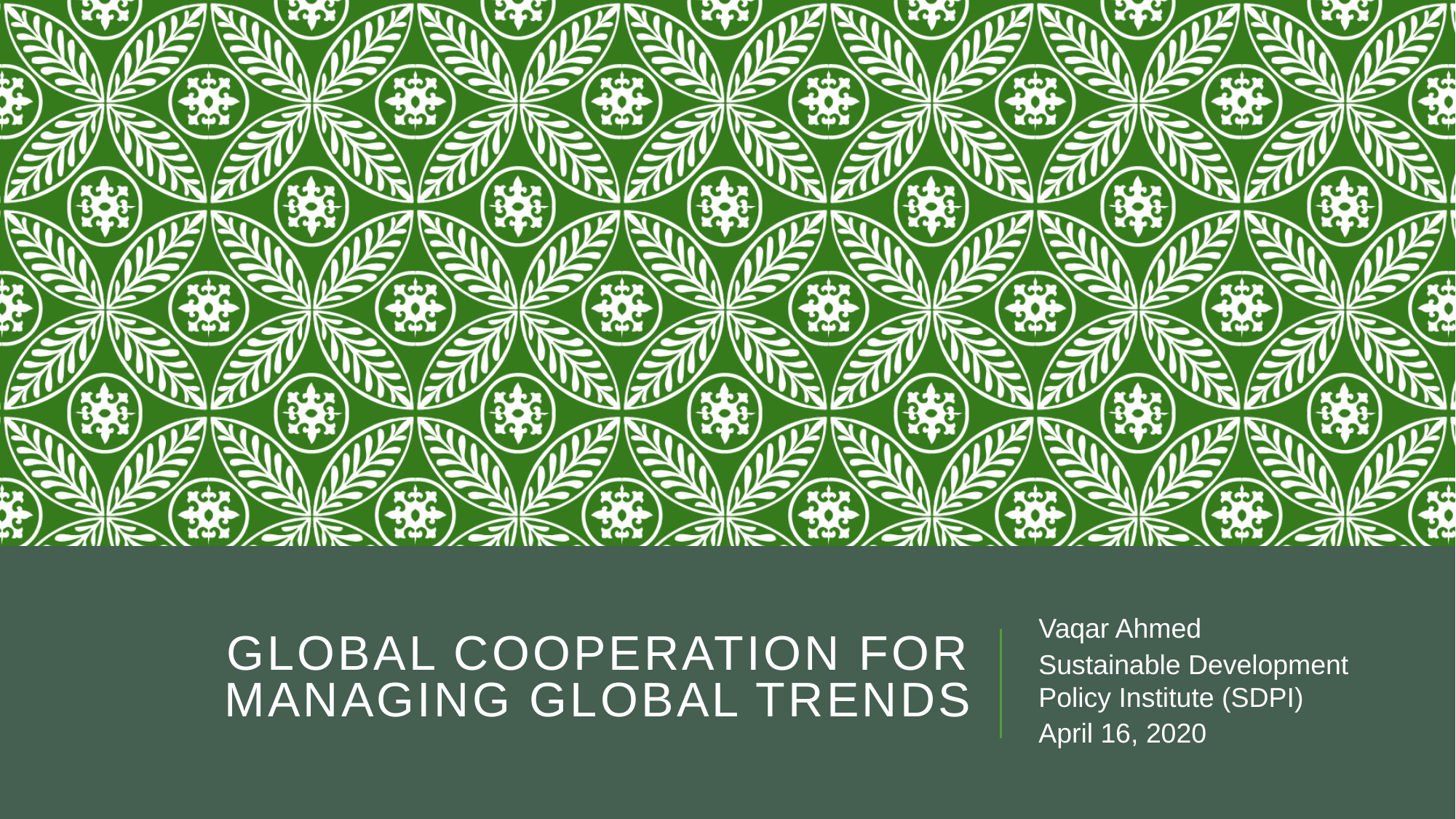

# Global Cooperation for Managing Global Trends
Vaqar Ahmed
Sustainable Development Policy Institute (SDPI)
April 16, 2020